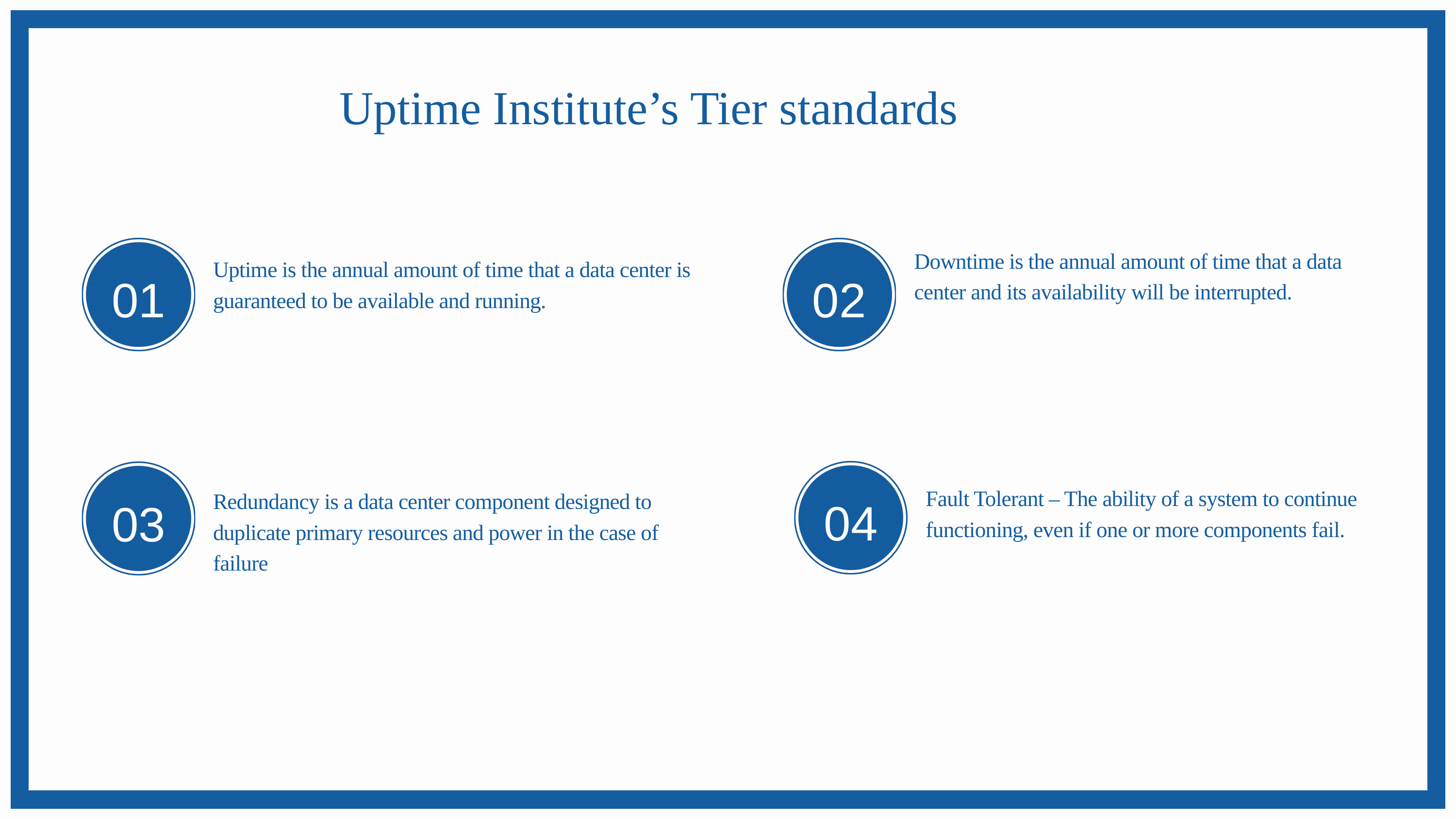

Uptime Institute’s Tier standards

Downtime is the annual amount of time that a data center and its availability will be interrupted.
Uptime is the annual amount of time that a data center is guaranteed to be available and running.
01
02

Fault Tolerant – The ability of a system to continue functioning, even if one or more components fail.
Redundancy is a data center component designed to duplicate primary resources and power in the case of failure
04
03